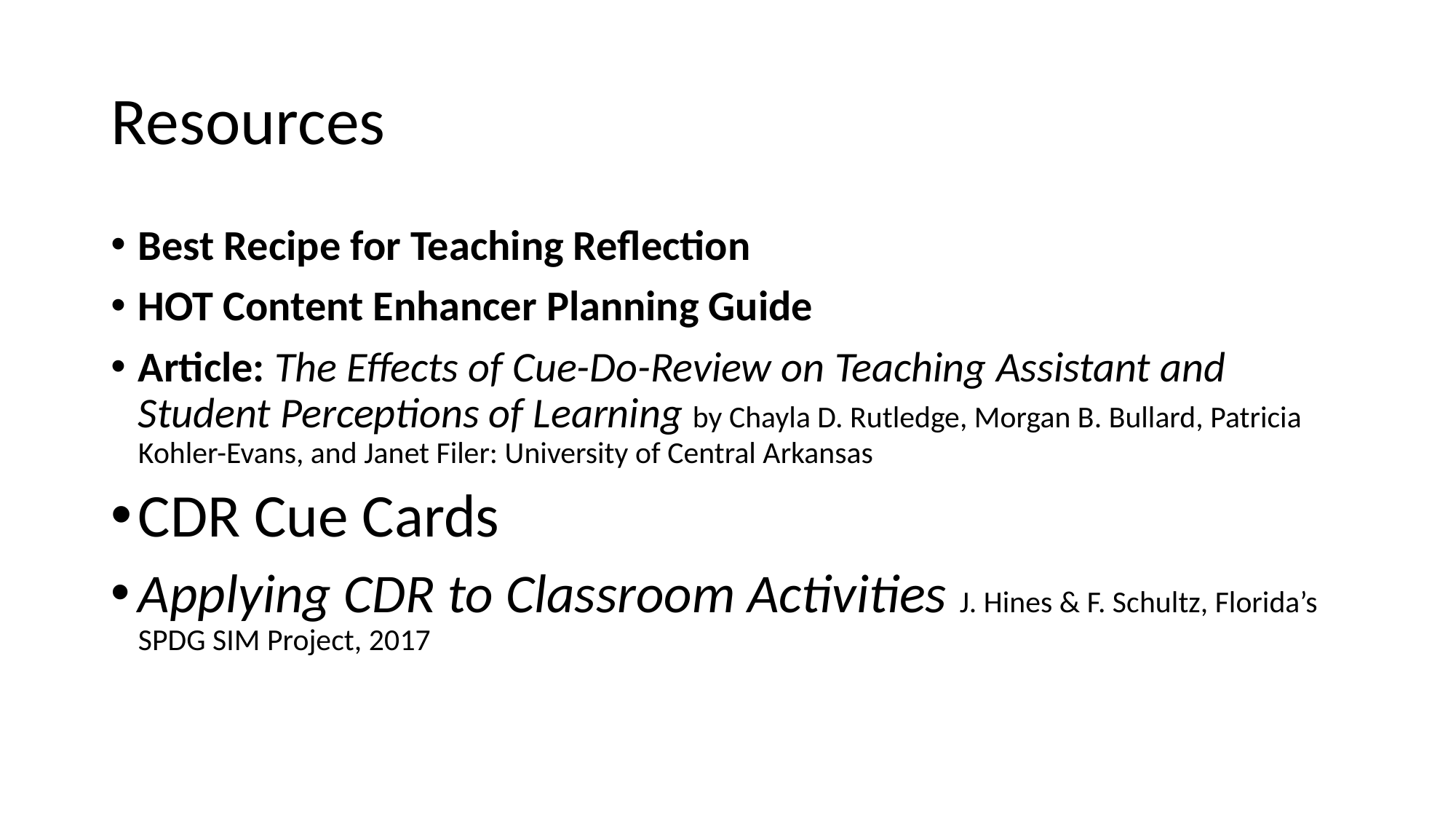

# Resources
Best Recipe for Teaching Reflection
HOT Content Enhancer Planning Guide
Article: The Effects of Cue-Do-Review on Teaching Assistant and Student Perceptions of Learning by Chayla D. Rutledge, Morgan B. Bullard, Patricia Kohler-Evans, and Janet Filer: University of Central Arkansas
CDR Cue Cards
Applying CDR to Classroom Activities J. Hines & F. Schultz, Florida’s SPDG SIM Project, 2017